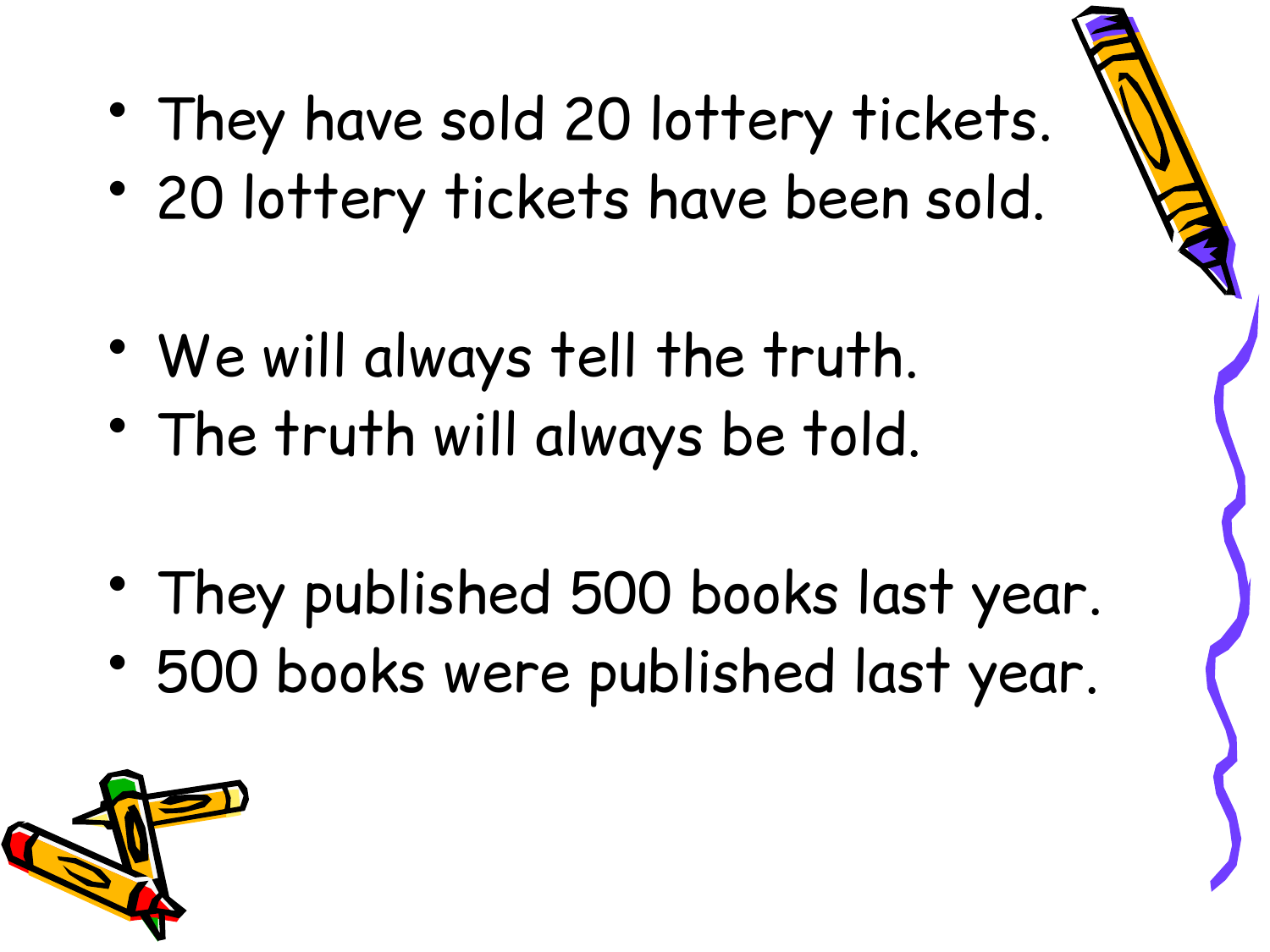

They have sold 20 lottery tickets.
20 lottery tickets have been sold.

We will always tell the truth.
The truth will always be told.

They published 500 books last year.
500 books were published last year.